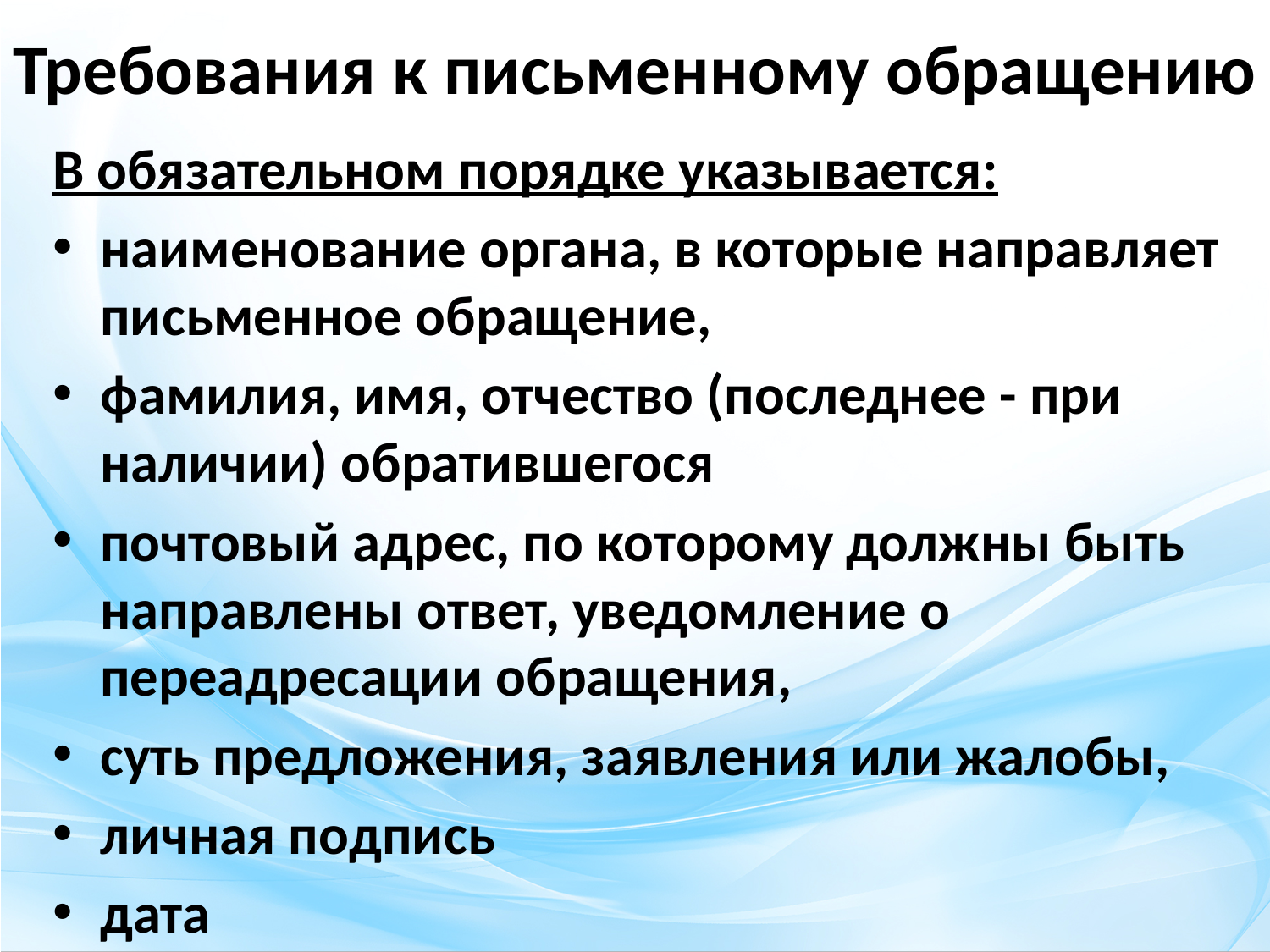

# Требования к письменному обращению
В обязательном порядке указывается:
наименование органа, в которые направляет письменное обращение,
фамилия, имя, отчество (последнее - при наличии) обратившегося
почтовый адрес, по которому должны быть направлены ответ, уведомление о переадресации обращения,
суть предложения, заявления или жалобы,
личная подпись
дата